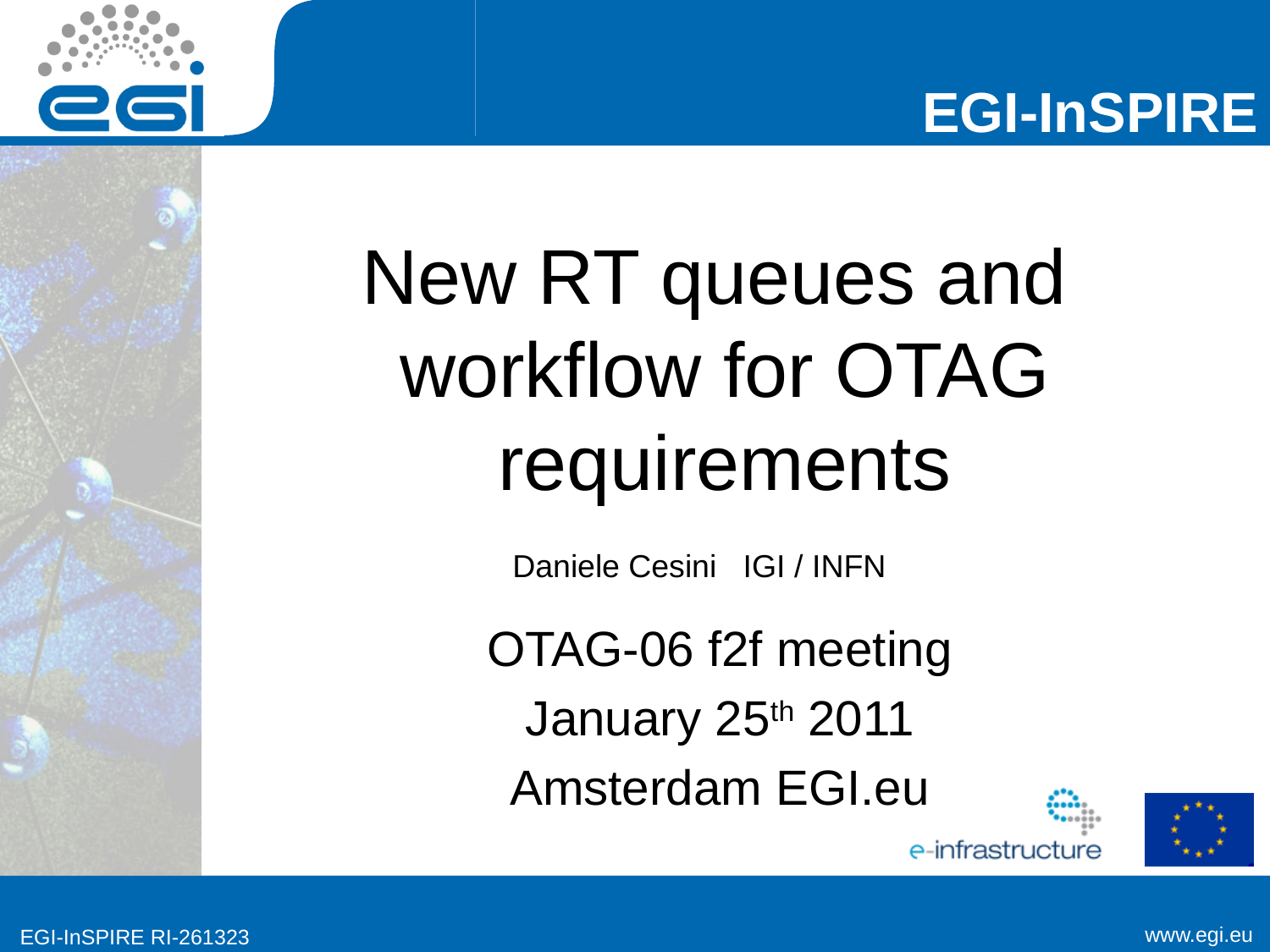

# New RT queues and  workflow for OTAG requirements
Daniele Cesini   IGI / INFN
OTAG-06 f2f meeting
January 25th 2011
Amsterdam EGI.eu